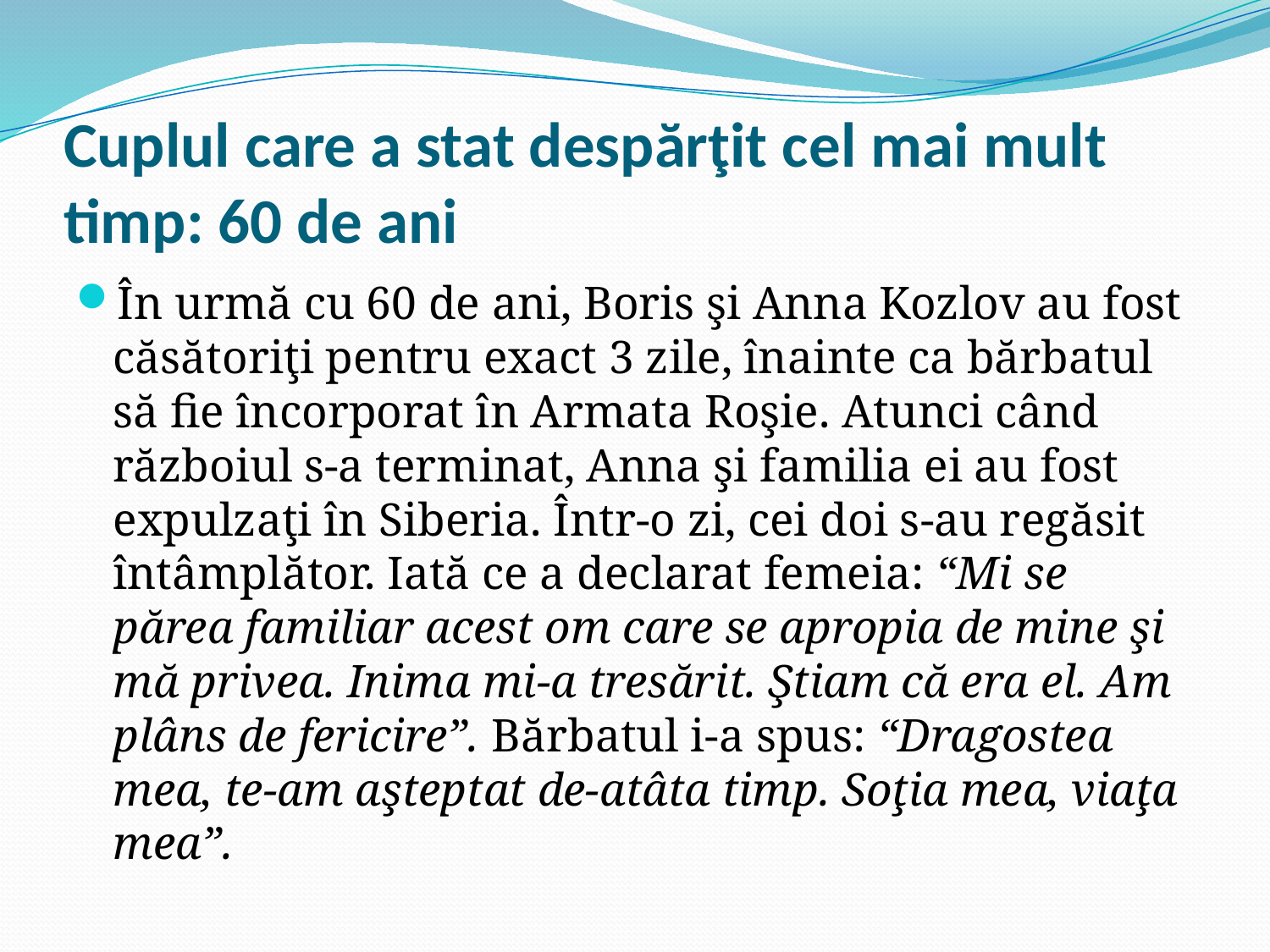

# Cuplul care a stat despărţit cel mai mult timp: 60 de ani
În urmă cu 60 de ani, Boris şi Anna Kozlov au fost căsătoriţi pentru exact 3 zile, înainte ca bărbatul să fie încorporat în Armata Roşie. Atunci când războiul s-a terminat, Anna şi familia ei au fost expulzaţi în Siberia. Într-o zi, cei doi s-au regăsit întâmplător. Iată ce a declarat femeia: “Mi se părea familiar acest om care se apropia de mine şi mă privea. Inima mi-a tresărit. Ştiam că era el. Am plâns de fericire”. Bărbatul i-a spus: “Dragostea mea, te-am aşteptat de-atâta timp. Soţia mea, viaţa mea”.